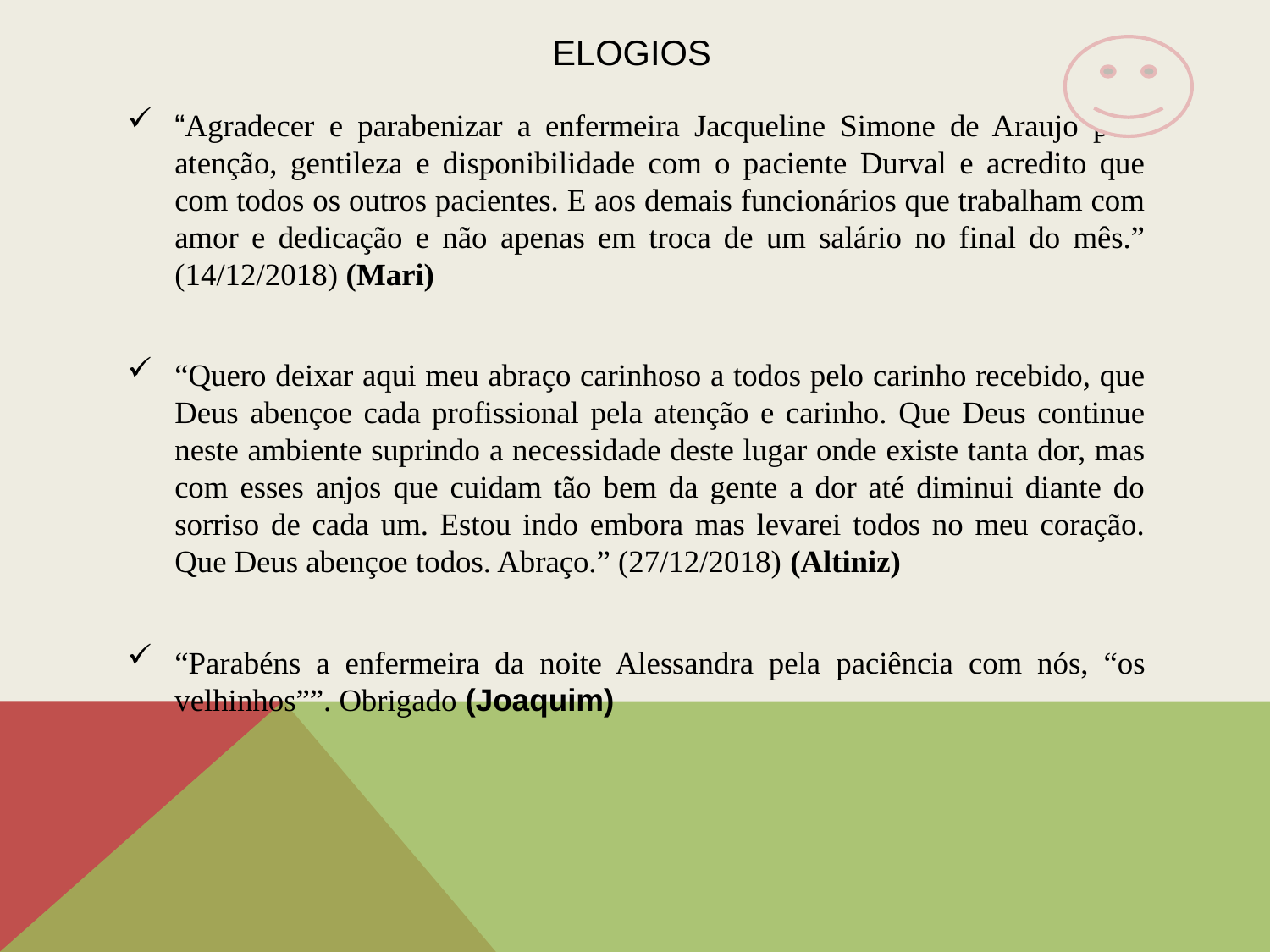

# Elogios

“Agradecer e parabenizar a enfermeira Jacqueline Simone de Araujo pela atenção, gentileza e disponibilidade com o paciente Durval e acredito que com todos os outros pacientes. E aos demais funcionários que trabalham com amor e dedicação e não apenas em troca de um salário no final do mês.” (14/12/2018) (Mari)

“Quero deixar aqui meu abraço carinhoso a todos pelo carinho recebido, que Deus abençoe cada profissional pela atenção e carinho. Que Deus continue neste ambiente suprindo a necessidade deste lugar onde existe tanta dor, mas com esses anjos que cuidam tão bem da gente a dor até diminui diante do sorriso de cada um. Estou indo embora mas levarei todos no meu coração. Que Deus abençoe todos. Abraço.” (27/12/2018) (Altiniz)

“Parabéns a enfermeira da noite Alessandra pela paciência com nós, “os velhinhos””. Obrigado (Joaquim)